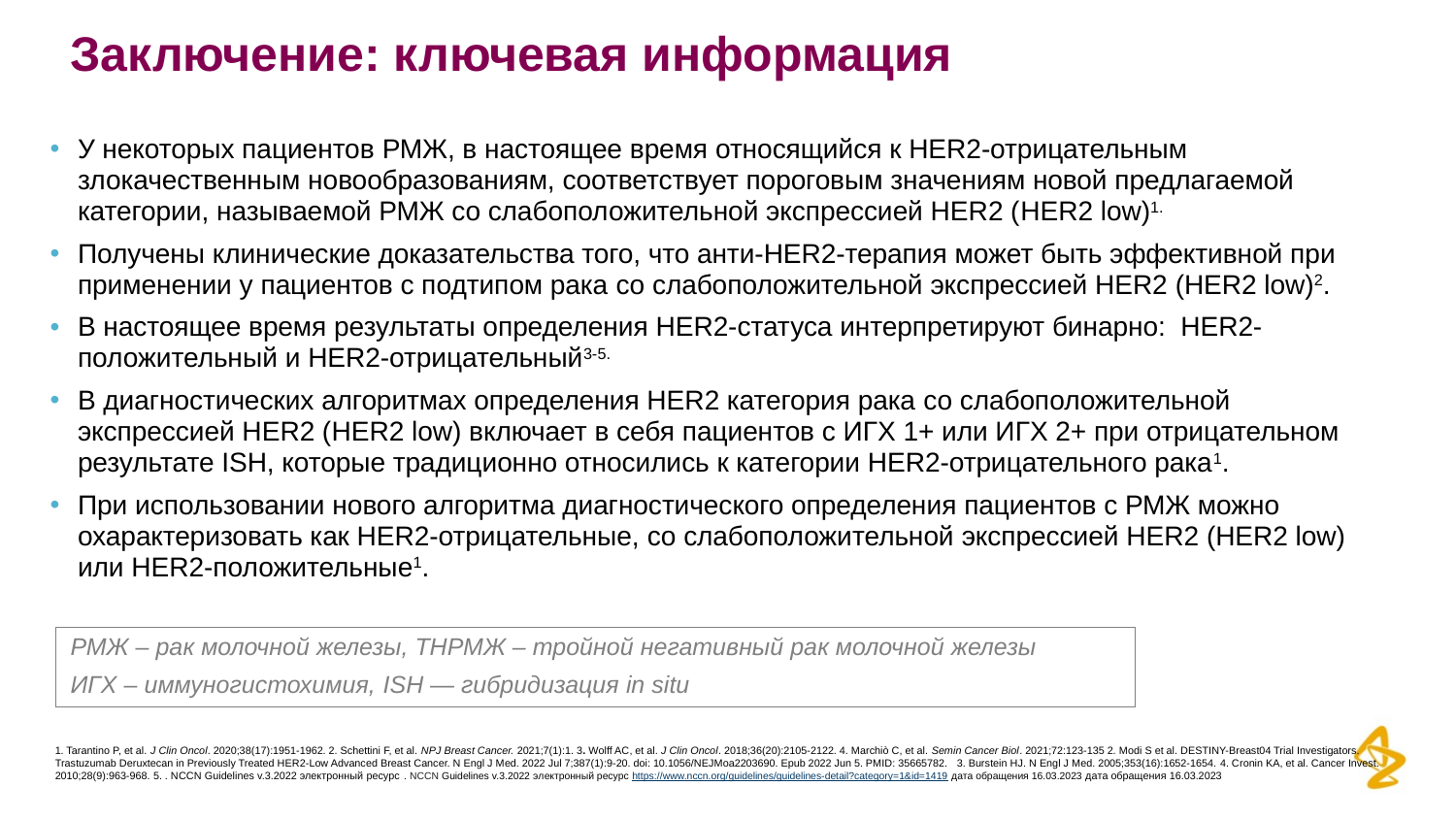

# Заключение: ключевая информация
У некоторых пациентов РМЖ, в настоящее время относящийся к HER2-отрицательным злокачественным новообразованиям, соответствует пороговым значениям новой предлагаемой категории, называемой РМЖ со слабоположительной экспрессией HER2 (HER2 low)1.
Получены клинические доказательства того, что анти-HER2-терапия может быть эффективной при применении у пациентов с подтипом рака со слабоположительной экспрессией HER2 (HER2 low)2.
В настоящее время результаты определения HER2-статуса интерпретируют бинарно:  HER2-положительный и HER2-отрицательный3-5.
В диагностических алгоритмах определения HER2 категория рака со слабоположительной экспрессией HER2 (HER2 low) включает в себя пациентов с ИГХ 1+ или ИГХ 2+ при отрицательном результате ISH, которые традиционно относились к категории HER2-отрицательного рака1.
При использовании нового алгоритма диагностического определения пациентов с РМЖ можно охарактеризовать как HER2-отрицательные, со слабоположительной экспрессией HER2 (HER2 low) или HER2-положительные1.
РМЖ – рак молочной железы, ТНРМЖ – тройной негативный рак молочной железы
ИГХ – иммуногистохимия, ISH — гибридизация in situ
1. Tarantino P, et al. J Clin Oncol. 2020;38(17):1951-1962. 2. Schettini F, et al. NPJ Breast Cancer. 2021;7(1):1. 3. Wolff AC, et al. J Clin Oncol. 2018;36(20):2105-2122. 4. Marchiò C, et al. Semin Cancer Biol. 2021;72:123-135 2. Modi S et al. DESTINY-Breast04 Trial Investigators. Trastuzumab Deruxtecan in Previously Treated HER2-Low Advanced Breast Cancer. N Engl J Med. 2022 Jul 7;387(1):9-20. doi: 10.1056/NEJMoa2203690. Epub 2022 Jun 5. PMID: 35665782.  3. Burstein HJ. N Engl J Med. 2005;353(16):1652-1654. 4. Cronin KA, et al. Cancer Invest. 2010;28(9):963-968. 5. . NCCN Guidelines v.3.2022 электронный ресурс . NCCN Guidelines v.3.2022 электронный ресурс https://www.nccn.org/guidelines/guidelines-detail?category=1&id=1419 дата обращения 16.03.2023 дата обращения 16.03.2023